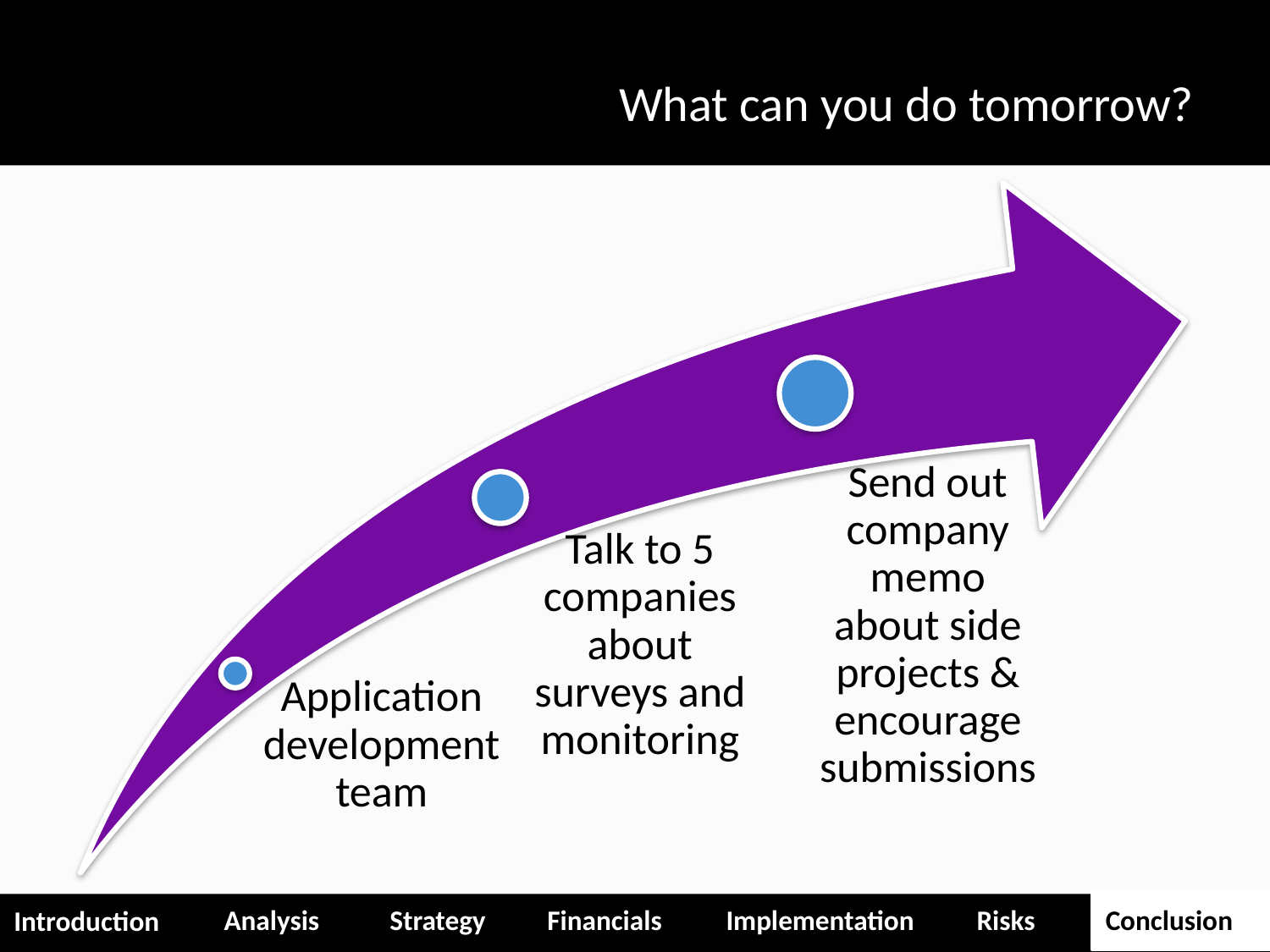

# What can you do tomorrow?
Application development team
Talk to 5 companies about surveys and monitoring
Send out company memo about side projects & encourage submissions